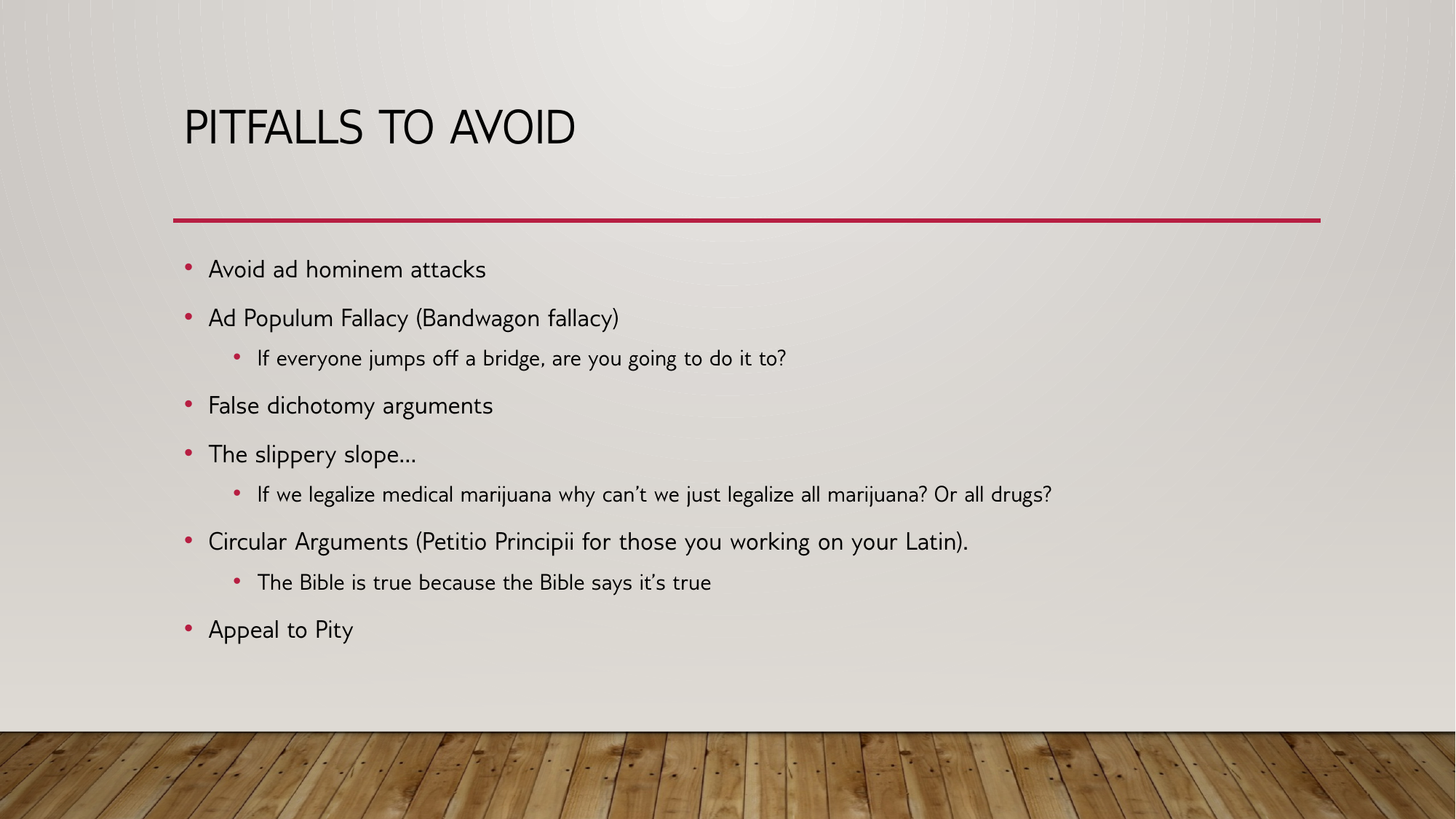

# Pitfalls to avoid
Avoid ad hominem attacks
Ad Populum Fallacy (Bandwagon fallacy)
If everyone jumps off a bridge, are you going to do it to?
False dichotomy arguments
The slippery slope…
If we legalize medical marijuana why can’t we just legalize all marijuana? Or all drugs?
Circular Arguments (Petitio Principii for those you working on your Latin).
The Bible is true because the Bible says it’s true
Appeal to Pity